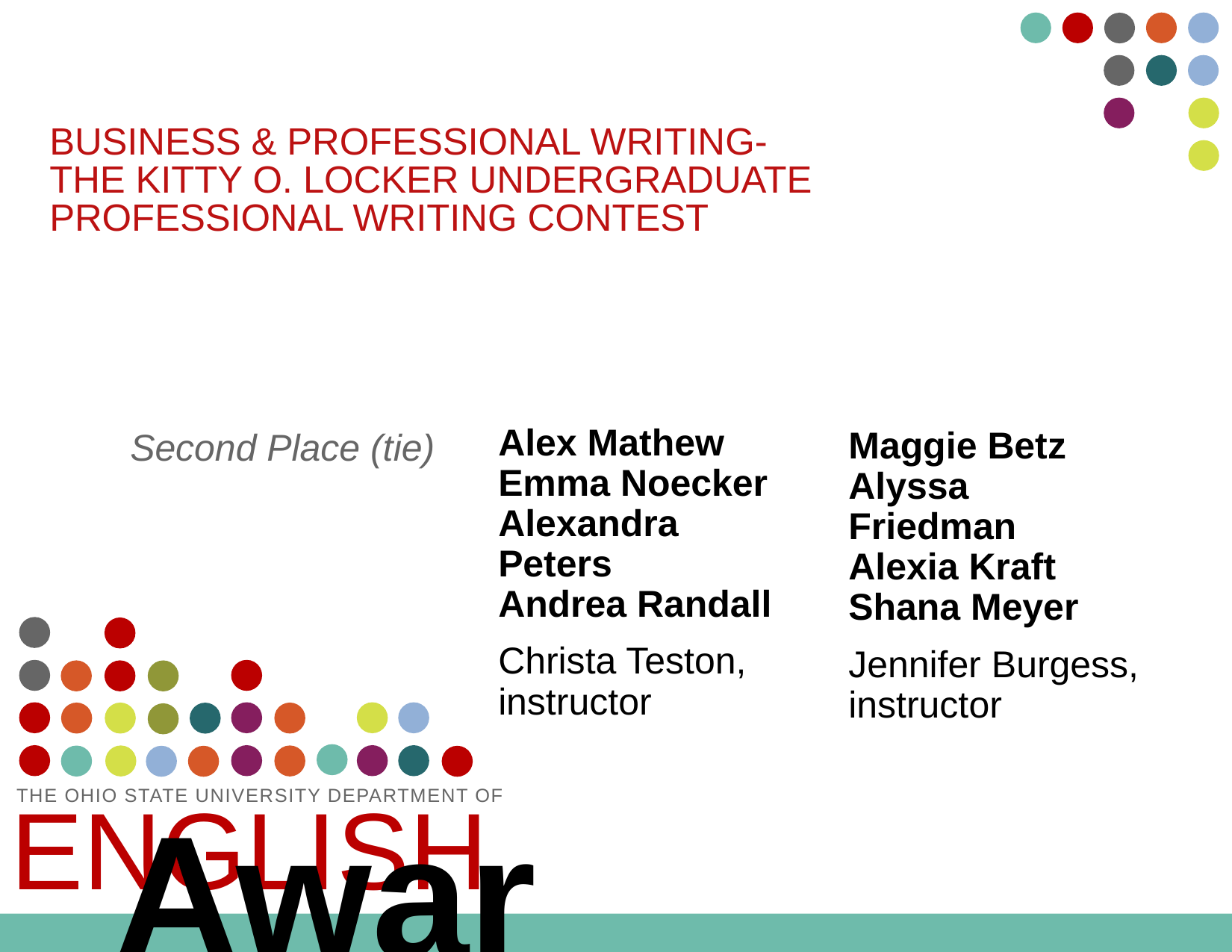

# BUSINESS & PROFESSIONAL wRITING- The Kitty O. Locker Undergraduate Professional Writing Contest
Alex Mathew
Emma Noecker
Alexandra Peters
Andrea Randall
Christa Teston, instructor
Maggie Betz
Alyssa Friedman
Alexia Kraft
Shana Meyer
Jennifer Burgess, instructor
Second Place (tie)